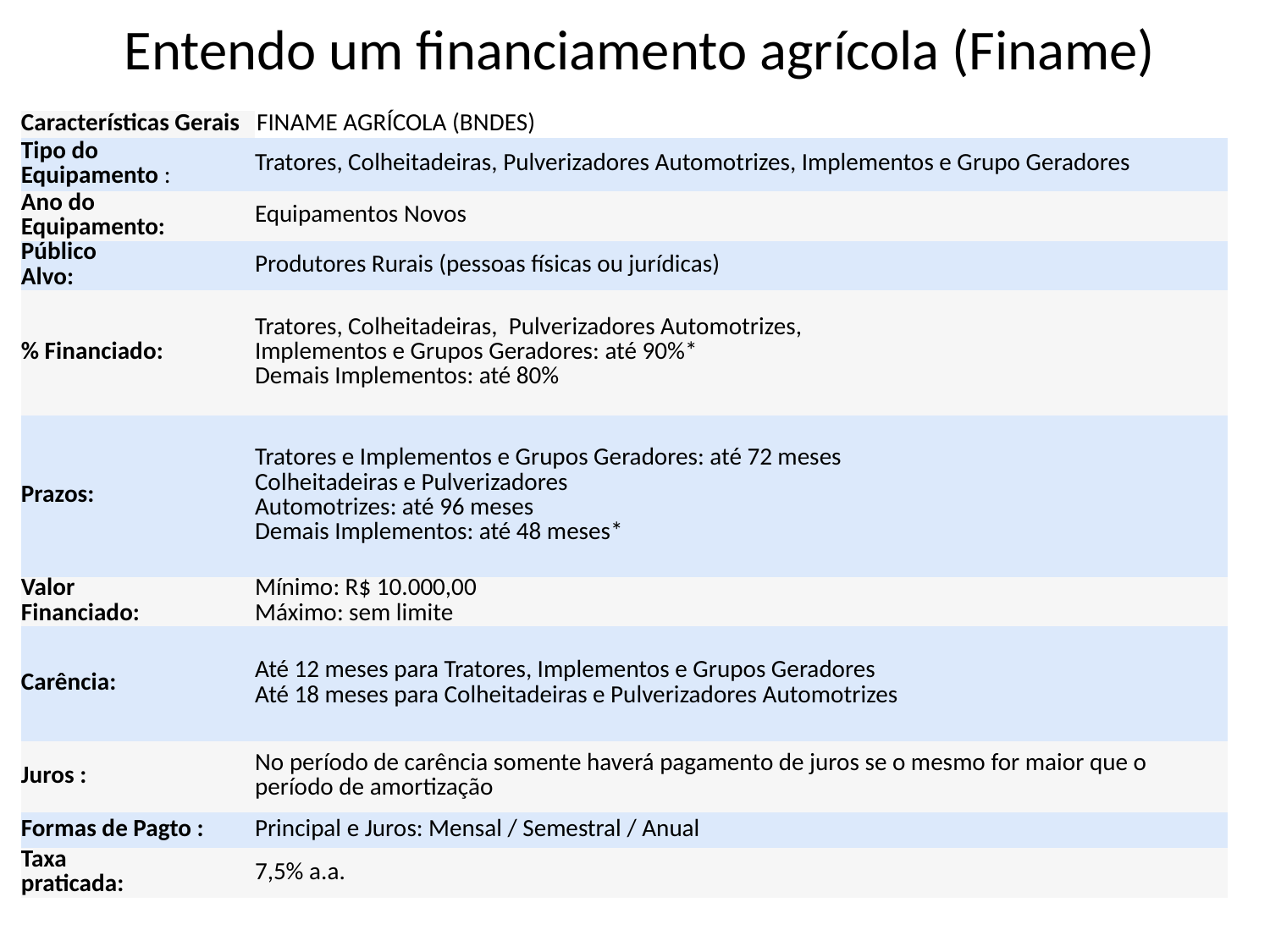

# Entendo um financiamento agrícola (Finame)
|  |  |
| --- | --- |
| Características Gerais | FINAME AGRÍCOLA (BNDES) |
| Tipo do  Equipamento : | Tratores, Colheitadeiras, Pulverizadores Automotrizes, Implementos e Grupo Geradores |
| Ano do  Equipamento: | Equipamentos Novos |
| Público  Alvo: | Produtores Rurais (pessoas físicas ou jurídicas) |
| % Financiado: | Tratores, Colheitadeiras,  Pulverizadores Automotrizes,  Implementos e Grupos Geradores: até 90%\* Demais Implementos: até 80% |
| Prazos: | Tratores e Implementos e Grupos Geradores: até 72 meses  Colheitadeiras e Pulverizadores  Automotrizes: até 96 meses  Demais Implementos: até 48 meses\* |
| Valor Financiado: | Mínimo: R$ 10.000,00 Máximo: sem limite |
| Carência: | Até 12 meses para Tratores, Implementos e Grupos Geradores Até 18 meses para Colheitadeiras e Pulverizadores Automotrizes |
| Juros : | No período de carência somente haverá pagamento de juros se o mesmo for maior que o período de amortização |
| Formas de Pagto : | Principal e Juros: Mensal / Semestral / Anual |
| Taxa  praticada: | 7,5% a.a. |